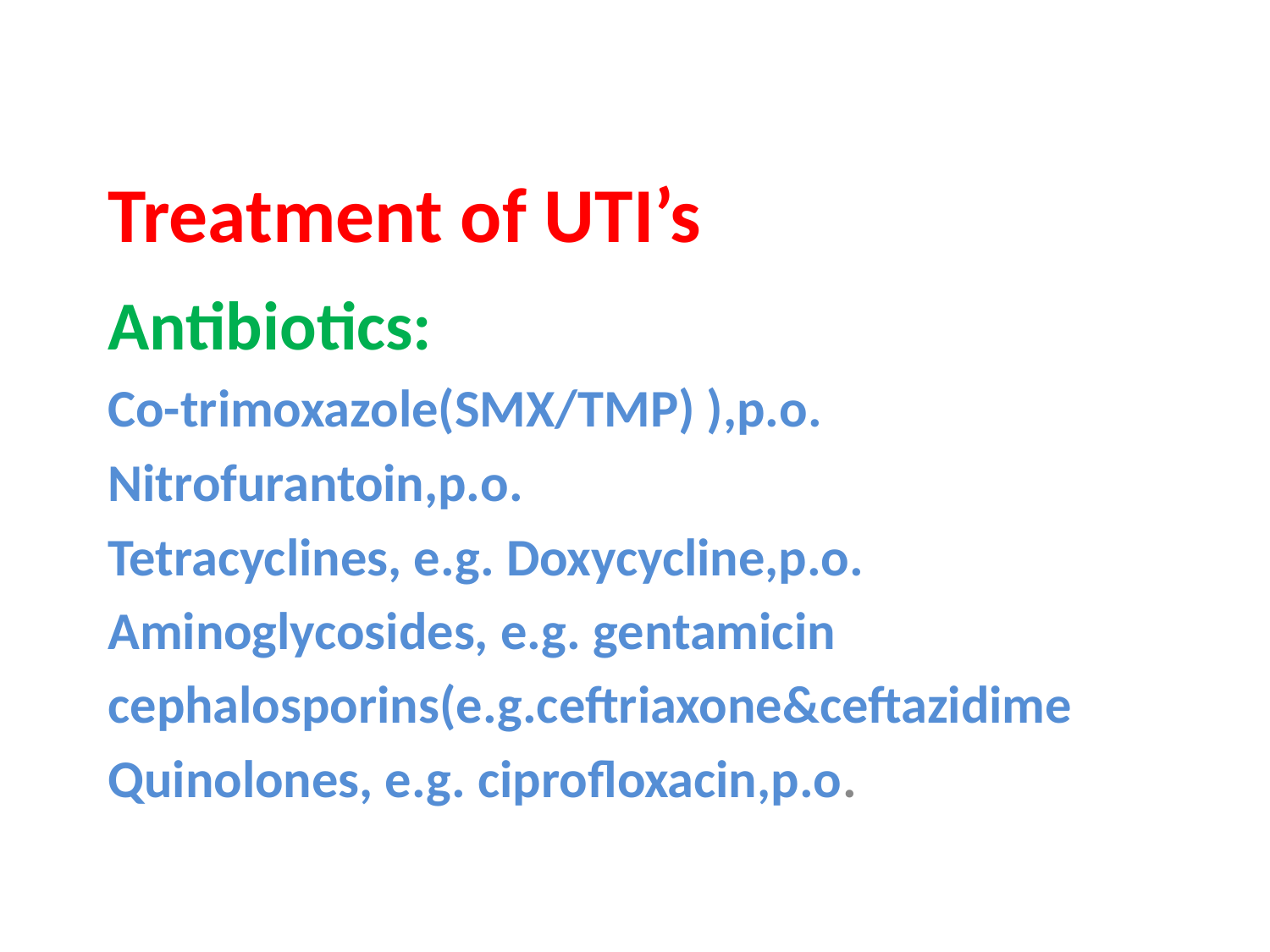

# Treatment of UTI’s
Antibiotics:
Co-trimoxazole(SMX/TMP) ),p.o.
Nitrofurantoin,p.o.
Tetracyclines, e.g. Doxycycline,p.o.
Aminoglycosides, e.g. gentamicin
cephalosporins(e.g.ceftriaxone&ceftazidime
Quinolones, e.g. ciprofloxacin,p.o.